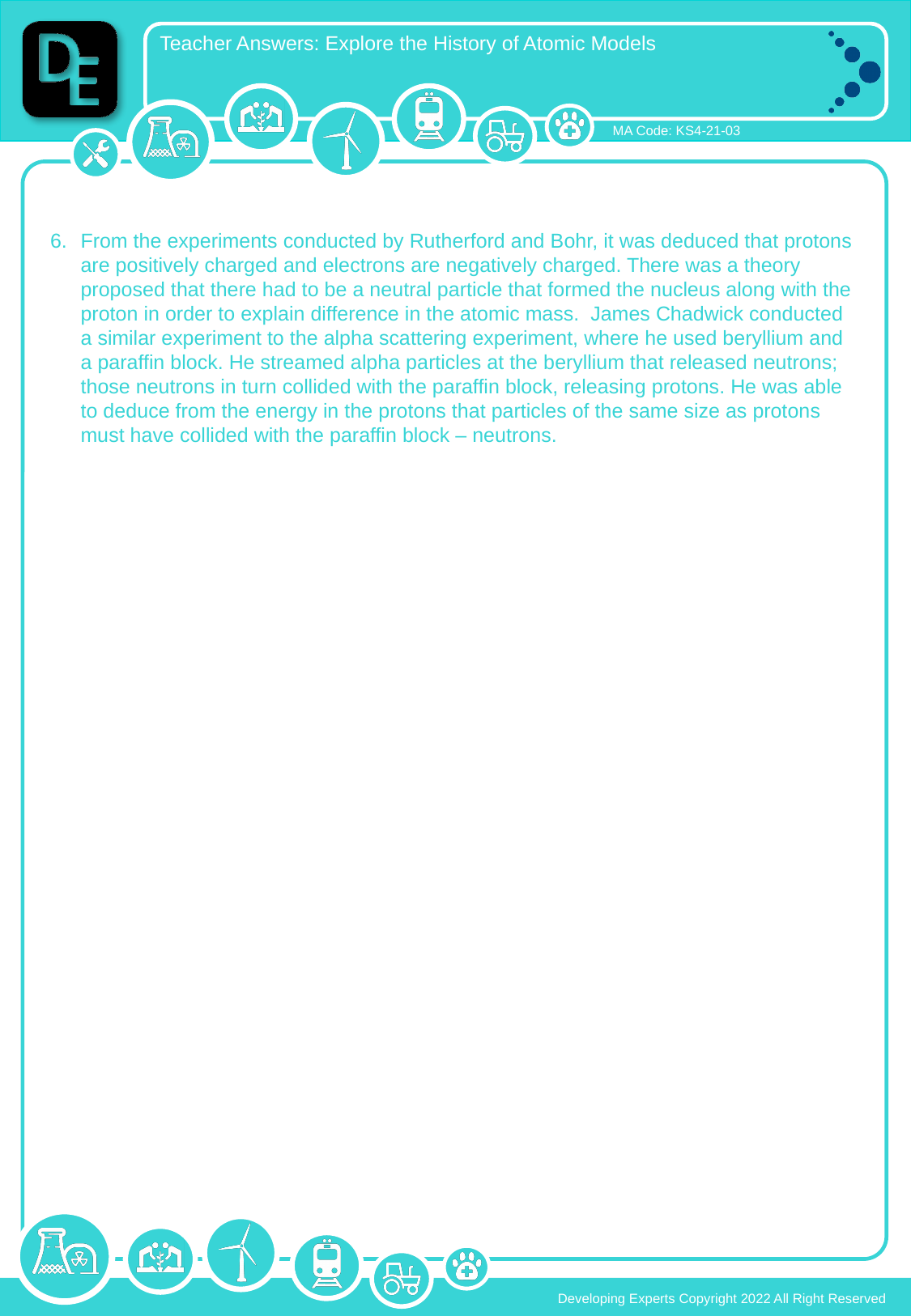

From the experiments conducted by Rutherford and Bohr, it was deduced that protons are positively charged and electrons are negatively charged. There was a theory proposed that there had to be a neutral particle that formed the nucleus along with the proton in order to explain difference in the atomic mass.  James Chadwick conducted a similar experiment to the alpha scattering experiment, where he used beryllium and a paraffin block. He streamed alpha particles at the beryllium that released neutrons; those neutrons in turn collided with the paraffin block, releasing protons. He was able to deduce from the energy in the protons that particles of the same size as protons must have collided with the paraffin block – neutrons.